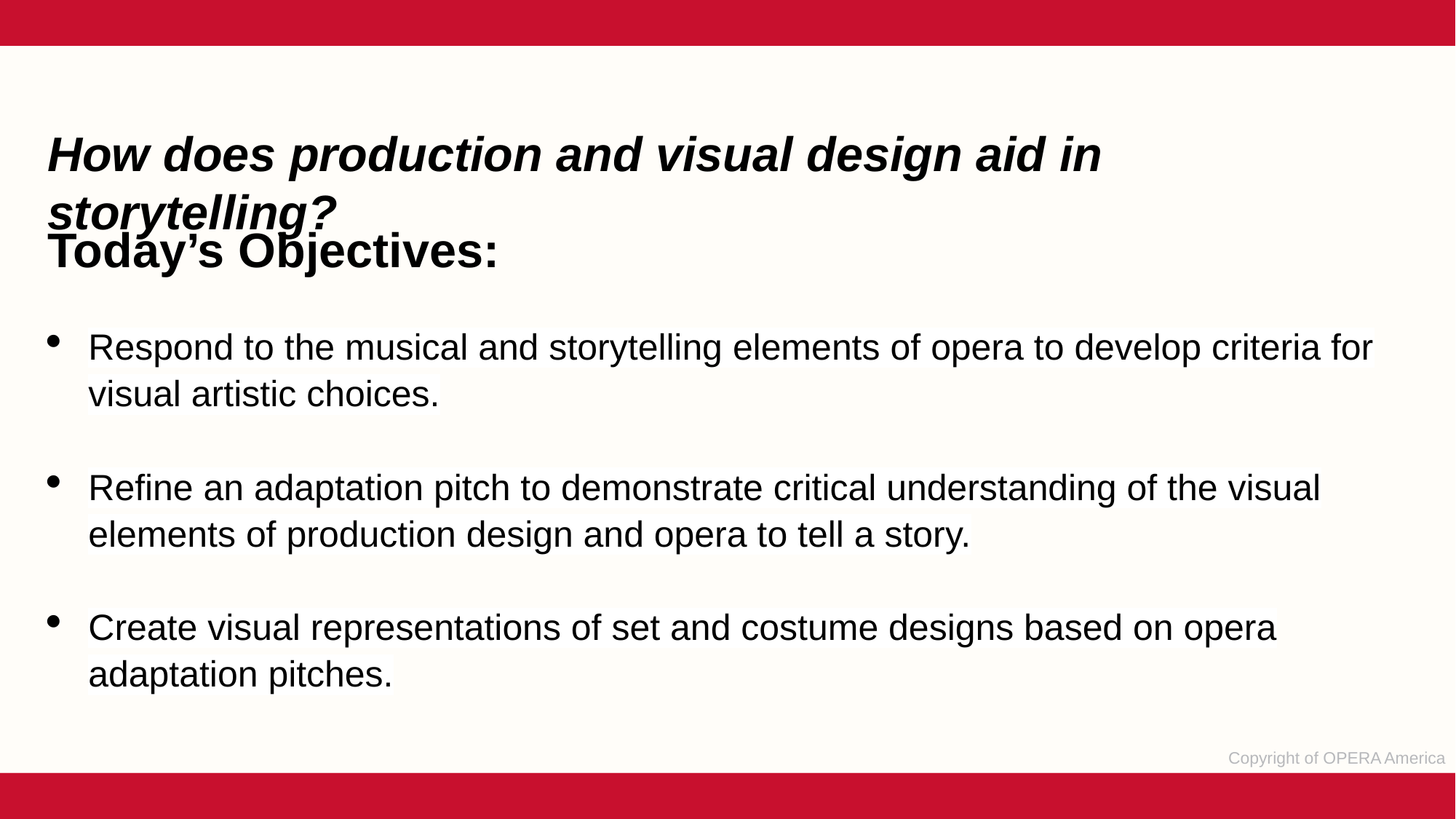

How does production and visual design aid in storytelling?
Today’s Objectives:

Respond to the musical and storytelling elements of opera to develop criteria for visual artistic choices.

Refine an adaptation pitch to demonstrate critical understanding of the visual elements of production design and opera to tell a story.

Create visual representations of set and costume designs based on opera adaptation pitches.